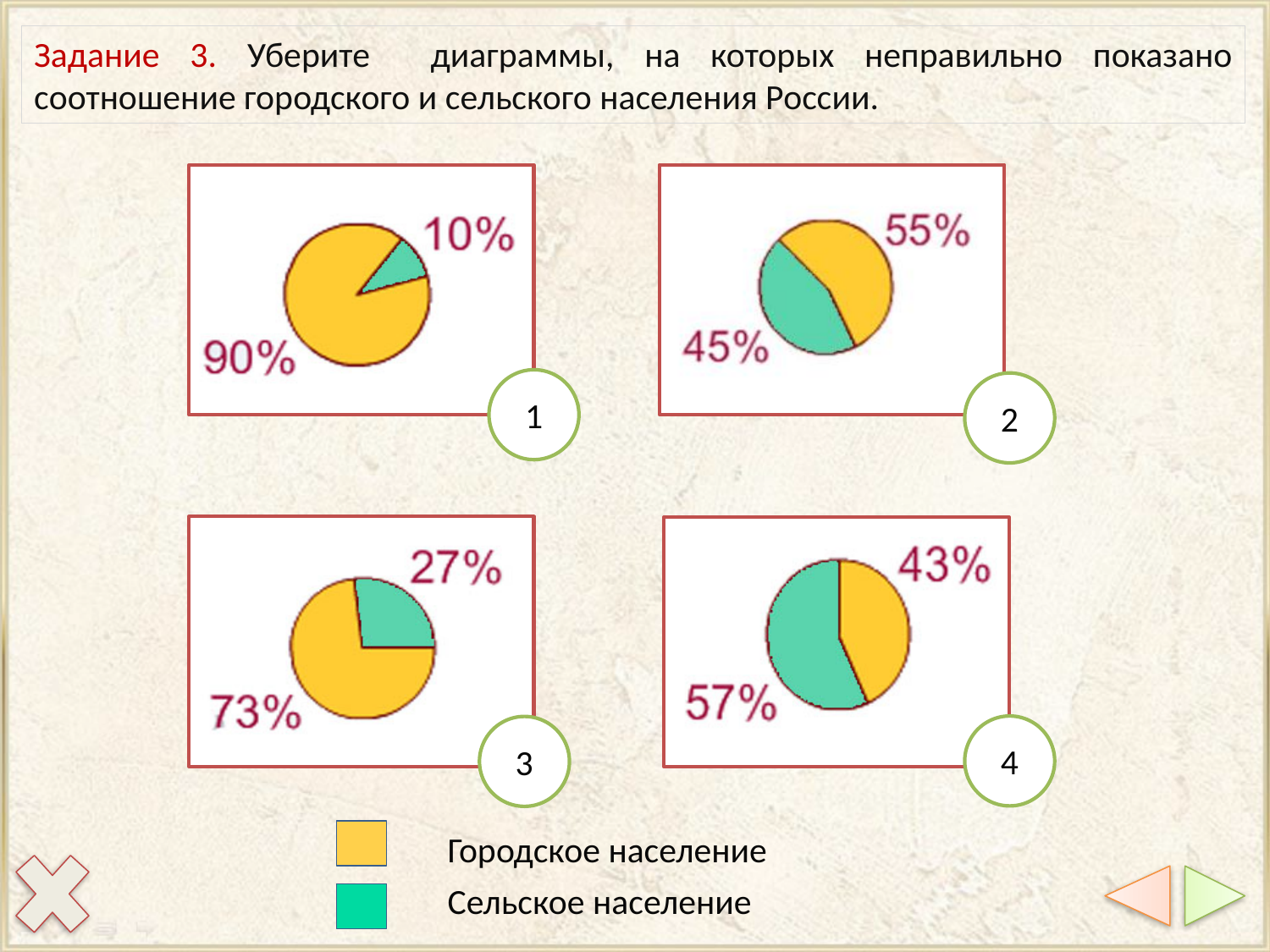

Задание 3. Уберите  диаграммы, на которых неправильно показано соотношение городского и сельского населения России.

1

2

3

4

Городское население

Сельское население